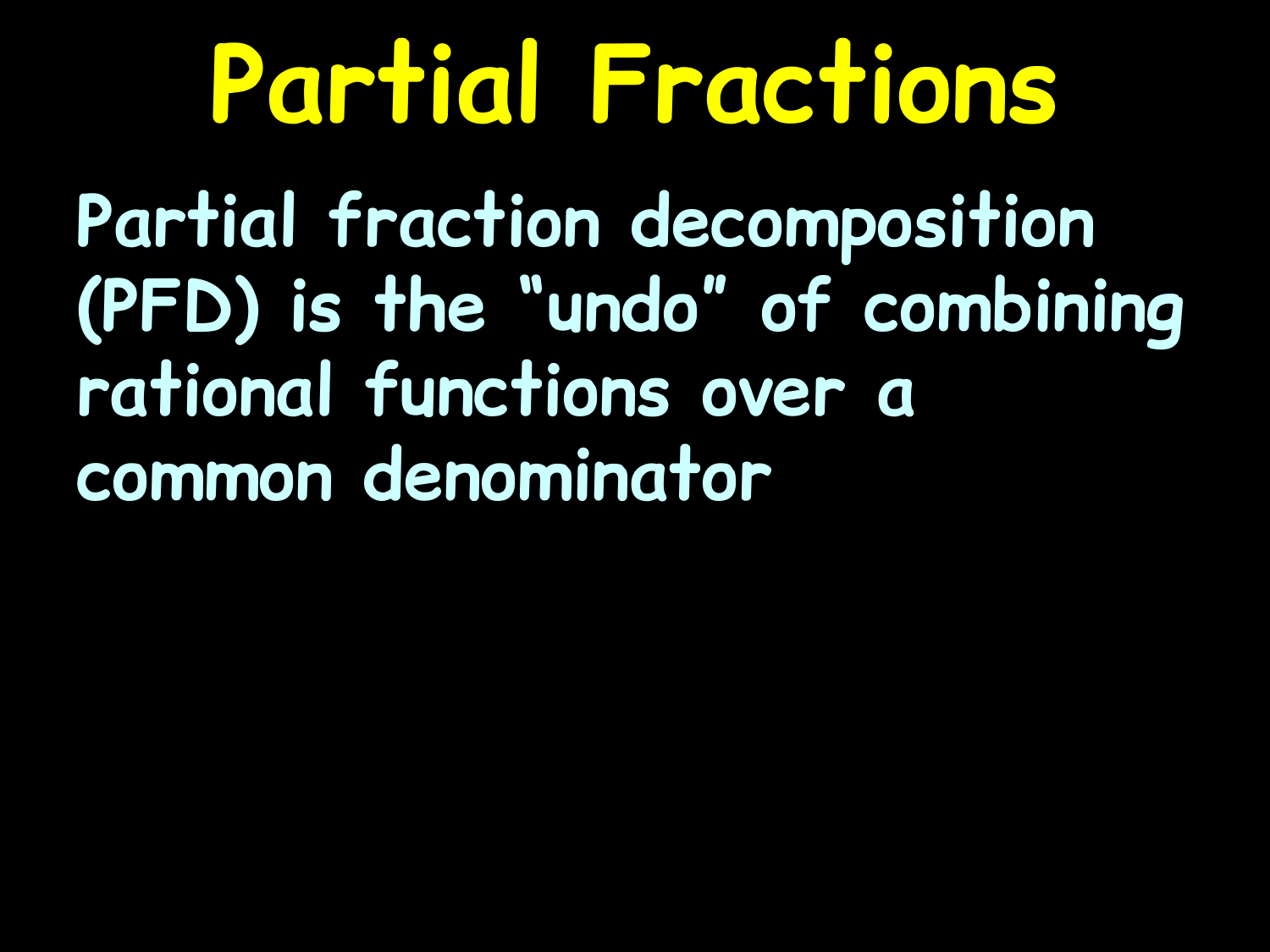

# Partial Fractions
Partial fraction decomposition (PFD) is the “undo” of combining rational functions over a common denominator